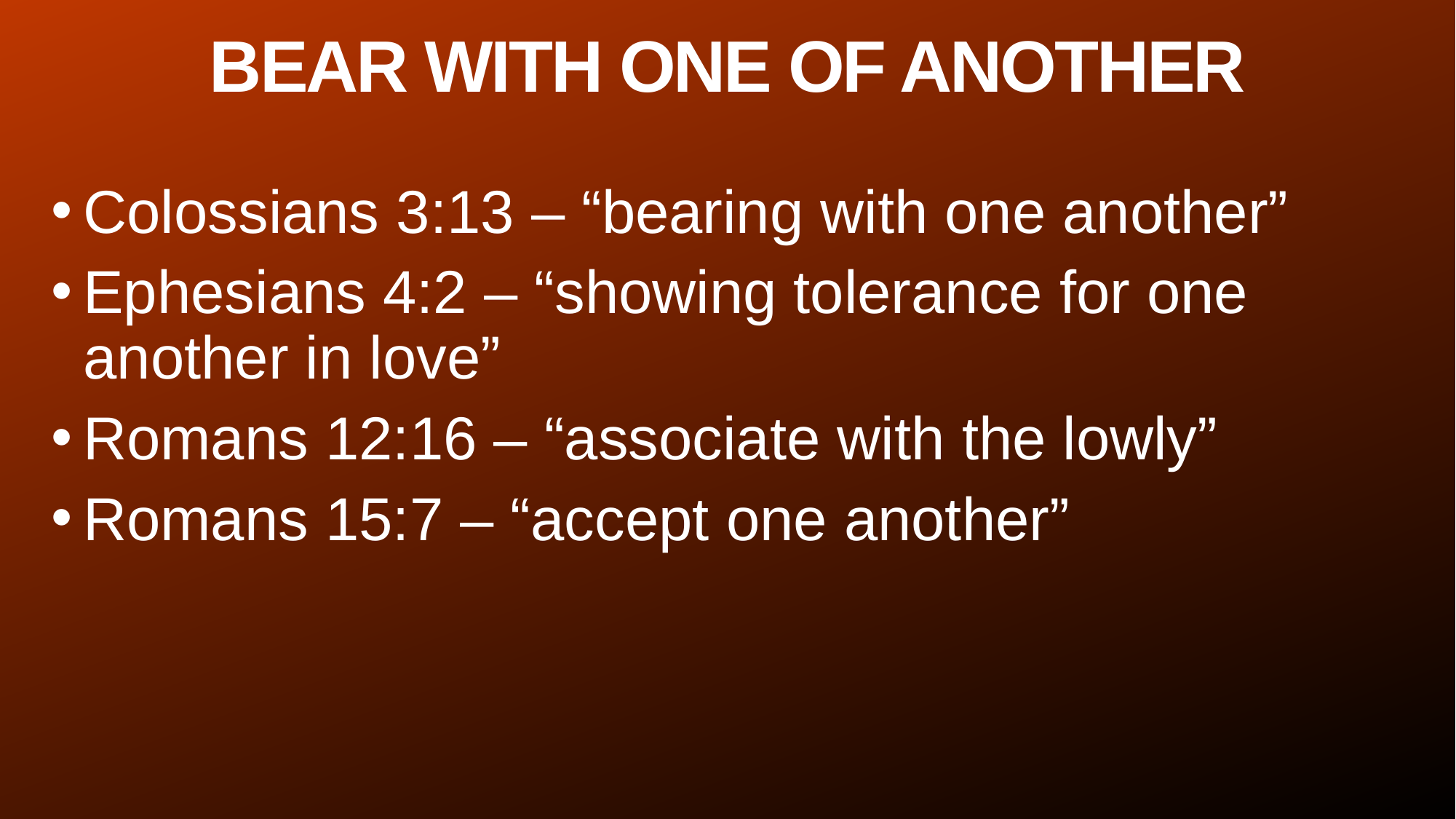

# BEAR WITH ONE OF ANOTHER
Colossians 3:13 – “bearing with one another”
Ephesians 4:2 – “showing tolerance for one another in love”
Romans 12:16 – “associate with the lowly”
Romans 15:7 – “accept one another”